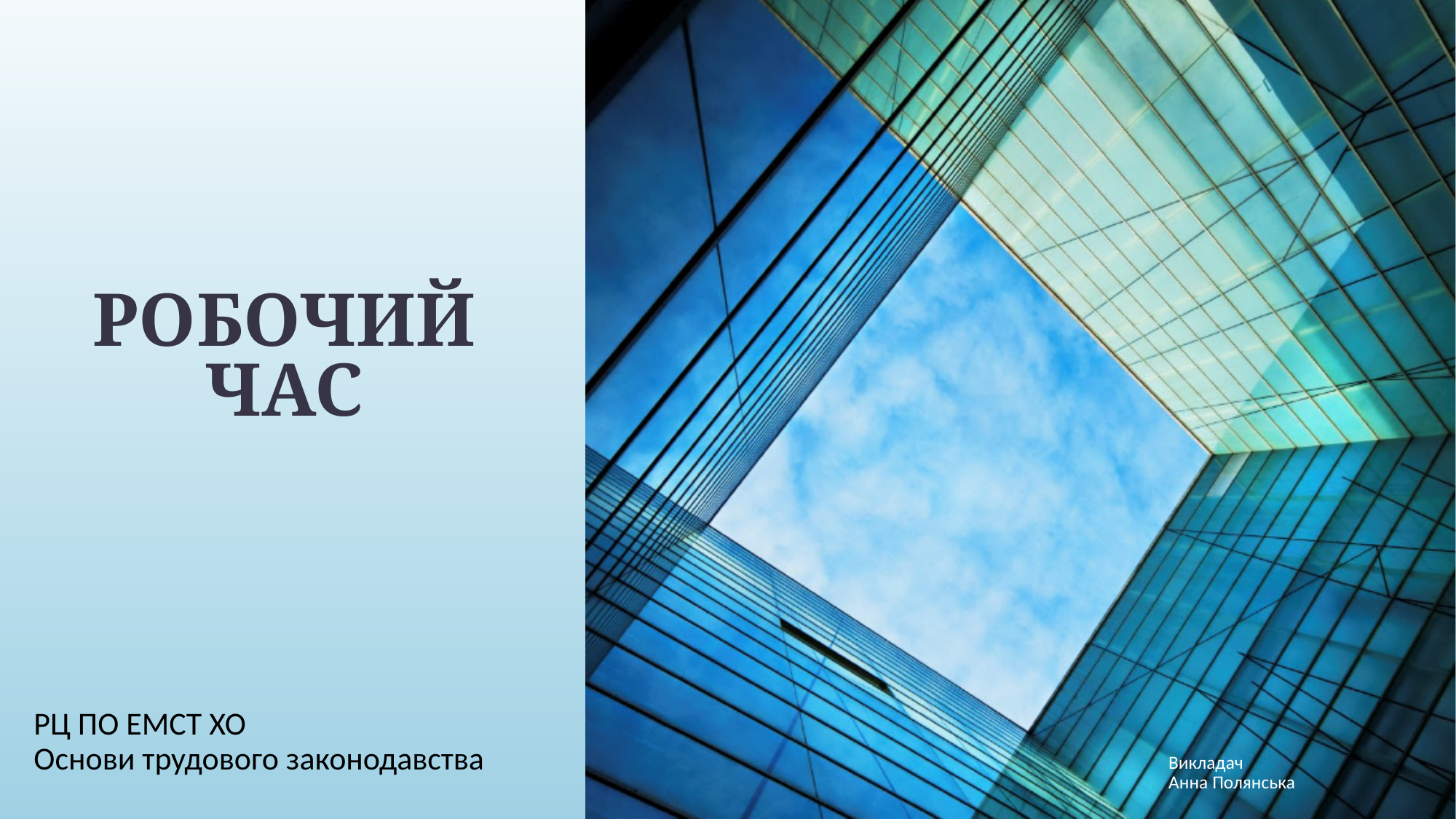

# РОБОЧИЙ ЧАС
РЦ ПО ЕМСТ ХО
Основи трудового законодавства
Викладач
Анна Полянська